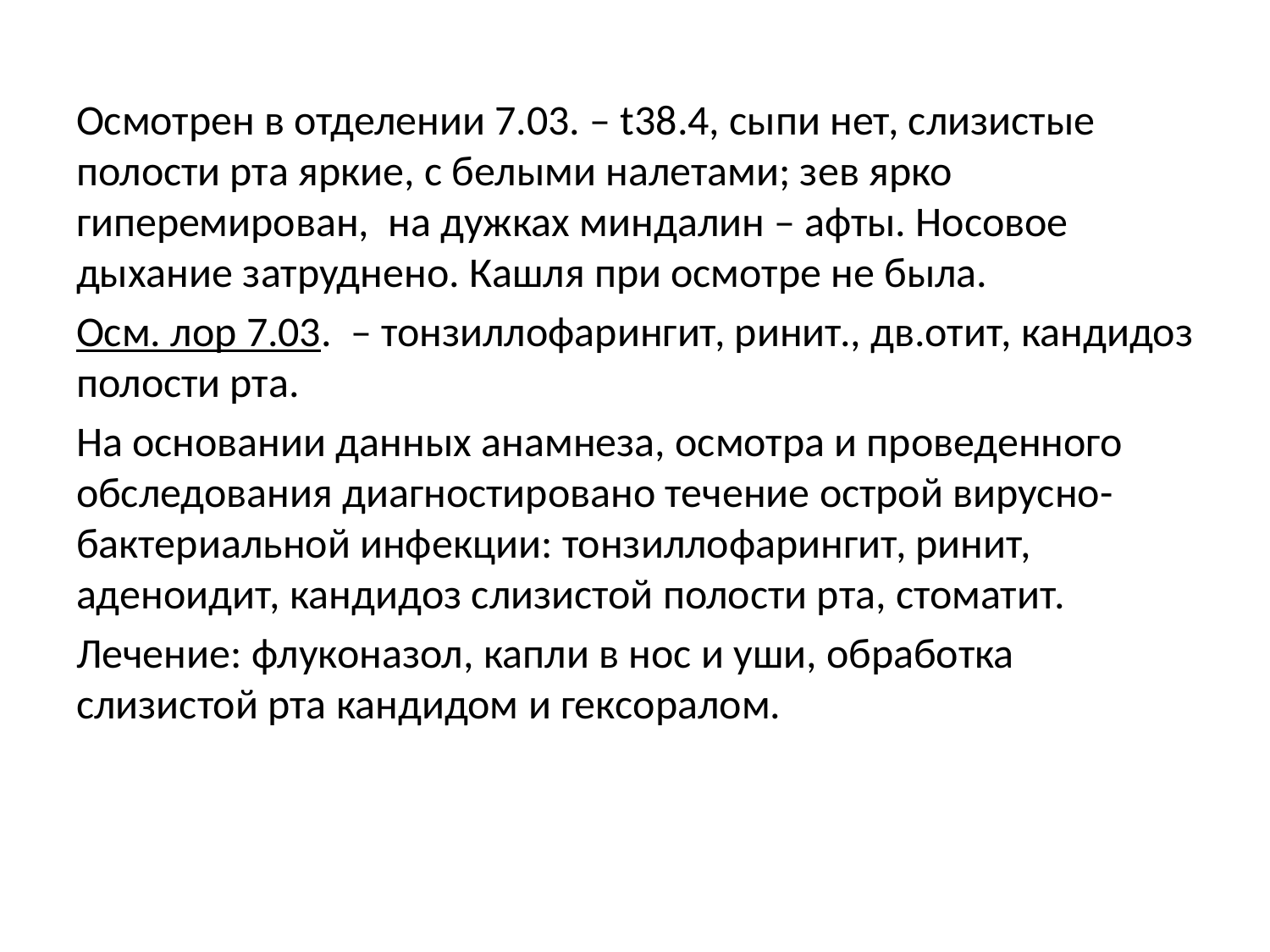

#
Осмотрен в отделении 7.03. – t38.4, сыпи нет, слизистые полости рта яркие, с белыми налетами; зев ярко гиперемирован,  на дужках миндалин – афты. Носовое дыхание затруднено. Кашля при осмотре не была.
Осм. лор 7.03.  – тонзиллофарингит, ринит., дв.отит, кандидоз полости рта.
На основании данных анамнеза, осмотра и проведенного обследования диагностировано течение острой вирусно-бактериальной инфекции: тонзиллофарингит, ринит, аденоидит, кандидоз слизистой полости рта, стоматит.
Лечение: флуконазол, капли в нос и уши, обработка слизистой рта кандидом и гексоралом.